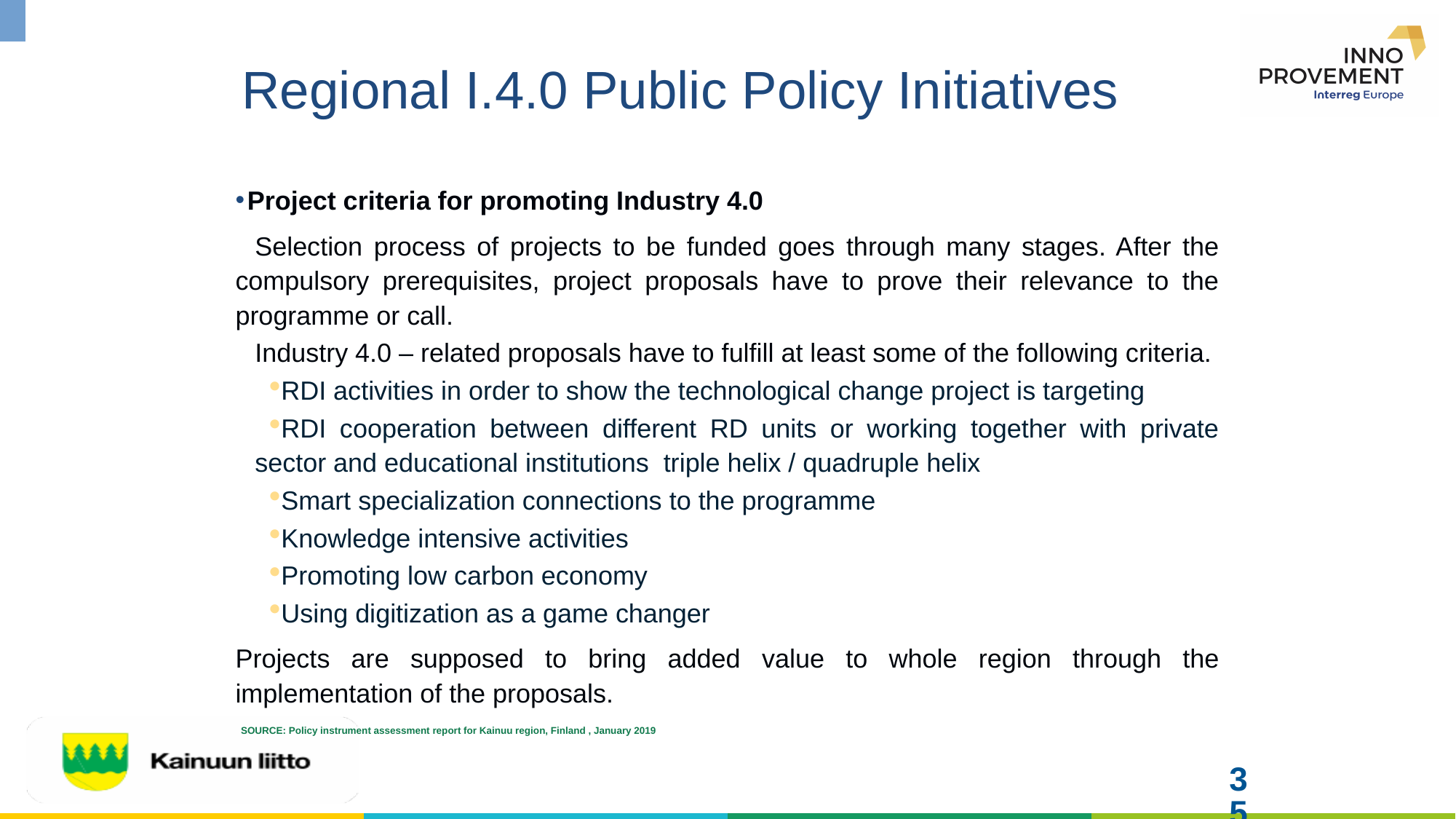

# Regional I.4.0 Public Policy Initiatives
Project criteria for promoting Industry 4.0
Selection process of projects to be funded goes through many stages. After the compulsory prerequisites, project proposals have to prove their relevance to the programme or call.
Industry 4.0 – related proposals have to fulfill at least some of the following criteria.
RDI activities in order to show the technological change project is targeting
RDI cooperation between different RD units or working together with private sector and educational institutions  triple helix / quadruple helix
Smart specialization connections to the programme
Knowledge intensive activities
Promoting low carbon economy
Using digitization as a game changer
Projects are supposed to bring added value to whole region through the implementation of the proposals.
  SOURCE: Policy instrument assessment report for Kainuu region, Finland , January 2019
35